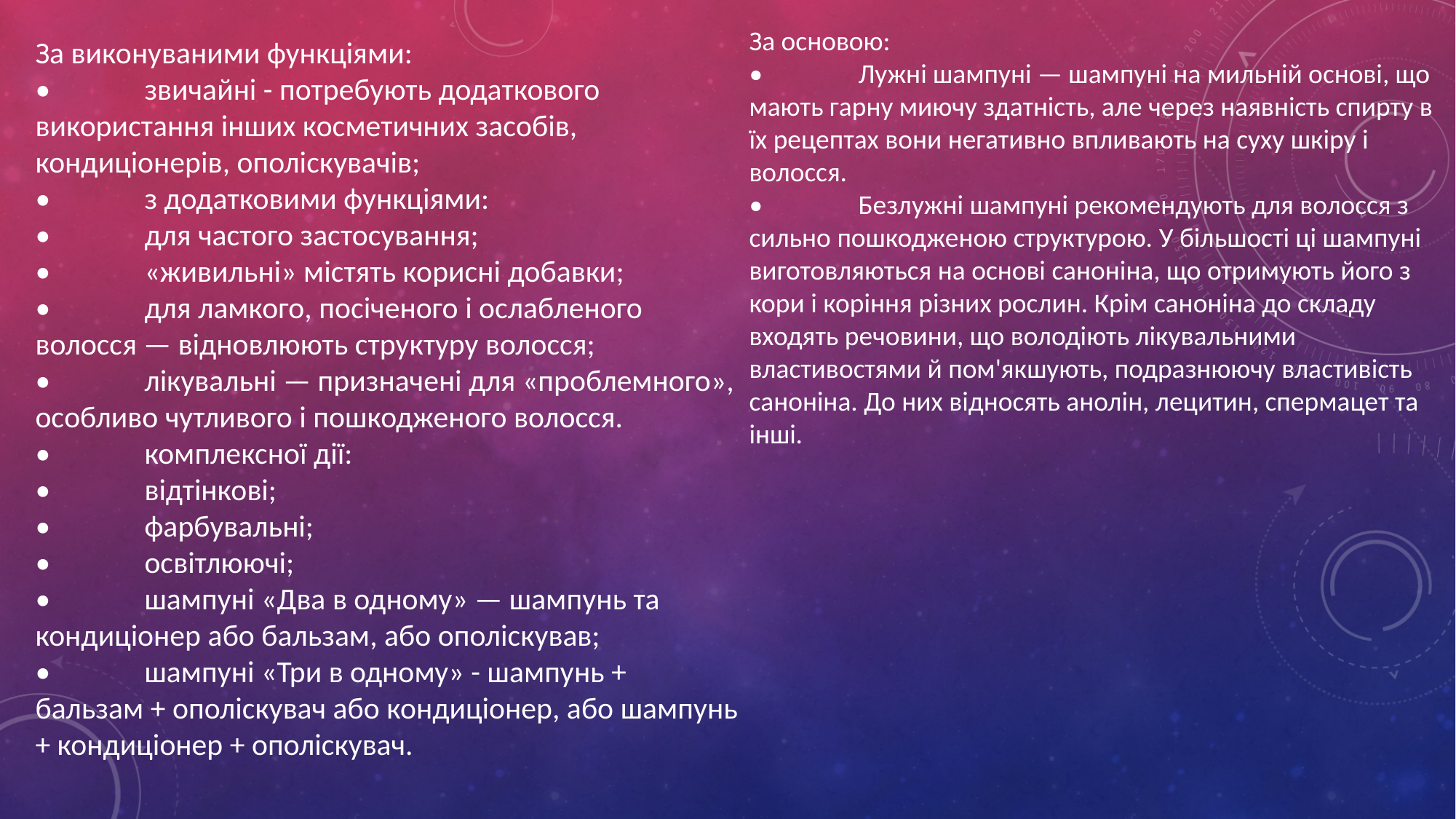

За основою:
•	Лужні шампуні — шампуні на мильній основі, що мають гарну миючу здатність, але через наявність спирту в їх рецептах вони негативно впливають на суху шкіру і волосся.
•	Безлужні шампуні рекомендують для волосся з сильно пошкодженою структурою. У більшості ці шампуні виготовляються на основі саноніна, що отримують його з кори і коріння різних рослин. Крім саноніна до складу входять речовини, що володіють лікувальними властивостями й пом'якшують, подразнюючу властивість саноніна. До них відносять анолін, лецитин, спермацет та інші.
За виконуваними функціями:
•	звичайні - потребують додаткового використання інших косметичних засобів, кондиціонерів, ополіскувачів;
•	з додатковими функціями:
•	для частого застосування;
•	«живильні» містять корисні добавки;
•	для ламкого, посіченого і ослабленого волосся — відновлюють структуру волосся;
•	лікувальні — призначені для «проблемного», особливо чутливого і пошкодженого волосся.
•	комплексної дії:
•	відтінкові;
•	фарбувальні;
•	освітлюючі;
•	шампуні «Два в одному» — шампунь та кондиціонер або бальзам, або ополіскував;
•	шампуні «Три в одному» - шампунь + бальзам + ополіскувач або кондиціонер, або шампунь + кондиціонер + ополіскувач.